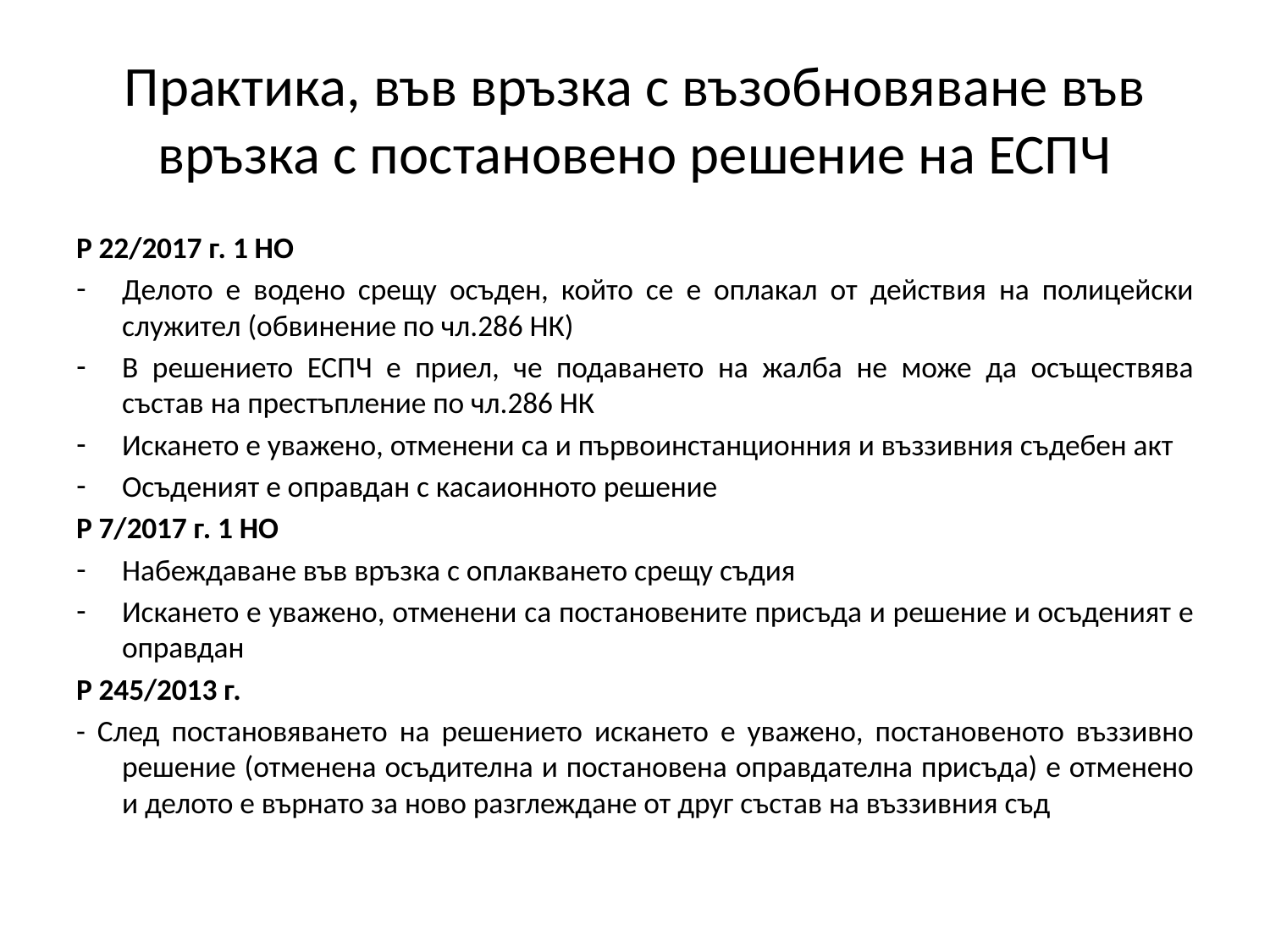

# Практика, във връзка с възобновяване във връзка с постановено решение на ЕСПЧ
Р 22/2017 г. 1 НО
Делото е водено срещу осъден, който се е оплакал от действия на полицейски служител (обвинение по чл.286 НК)
В решението ЕСПЧ е приел, че подаването на жалба не може да осъществява състав на престъпление по чл.286 НК
Искането е уважено, отменени са и първоинстанционния и въззивния съдебен акт
Осъденият е оправдан с касаионното решение
Р 7/2017 г. 1 НО
Набеждаване във връзка с оплакването срещу съдия
Искането е уважено, отменени са постановените присъда и решение и осъденият е оправдан
Р 245/2013 г.
- След постановяването на решението искането е уважено, постановеното въззивно решение (отменена осъдителна и постановена оправдателна присъда) е отменено и делото е върнато за ново разглеждане от друг състав на въззивния съд